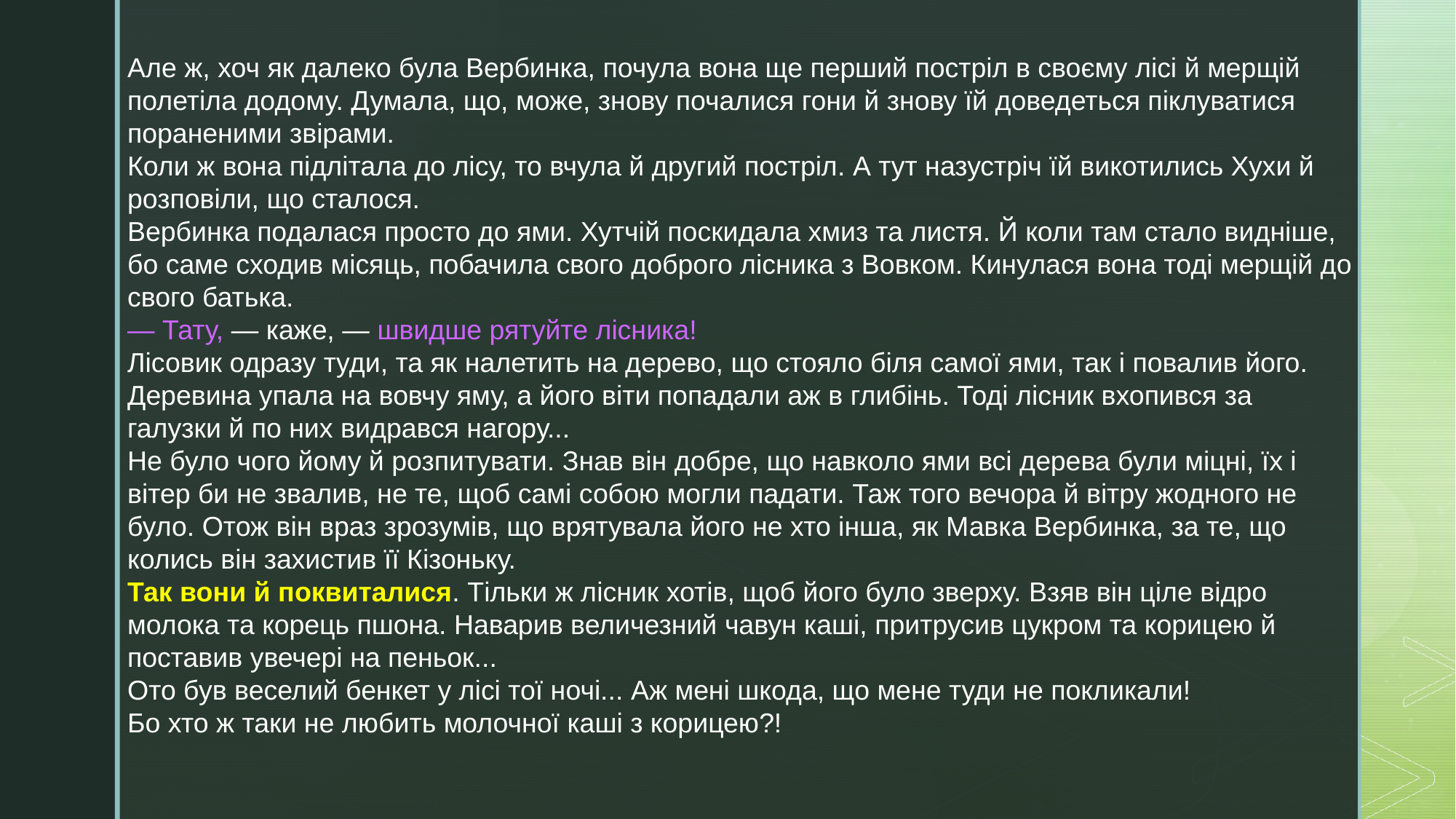

Але ж, хоч як далеко була Вербинка, почула вона ще перший постріл в своєму лісі й мерщій полетіла додому. Думала, що, може, знову почалися гони й знову їй доведеться піклуватися пораненими звірами.
Коли ж вона підлітала до лісу, то вчула й другий постріл. А тут назустріч їй викотились Хухи й розповіли, що сталося.
Вербинка подалася просто до ями. Хутчій поскидала хмиз та листя. Й коли там стало видніше, бо саме сходив місяць, побачила свого доброго лісника з Вовком. Кинулася вона тоді мерщій до свого батька.
— Тату, — каже, — швидше рятуйте лісника!
Лісовик одразу туди, та як налетить на дерево, що стояло біля самої ями, так і повалив його. Деревина упала на вовчу яму, а його віти попадали аж в глибінь. Тоді лісник вхопився за галузки й по них видрався нагору...
Не було чого йому й розпитувати. Знав він добре, що навколо ями всі дерева були міцні, їх і вітер би не звалив, не те, щоб самі собою могли падати. Таж того вечора й вітру жодного не було. Отож він враз зрозумів, що врятувала його не хто інша, як Мавка Вербинка, за те, що колись він захистив її Кізоньку.
Так вони й поквиталися. Тільки ж лісник хотів, щоб його було зверху. Взяв він ціле відро молока та корець пшона. Наварив величезний чавун каші, притрусив цукром та корицею й поставив увечері на пеньок...
Ото був веселий бенкет у лісі тої ночі... Аж мені шкода, що мене туди не покликали!
Бо хто ж таки не любить молочної каші з корицею?!